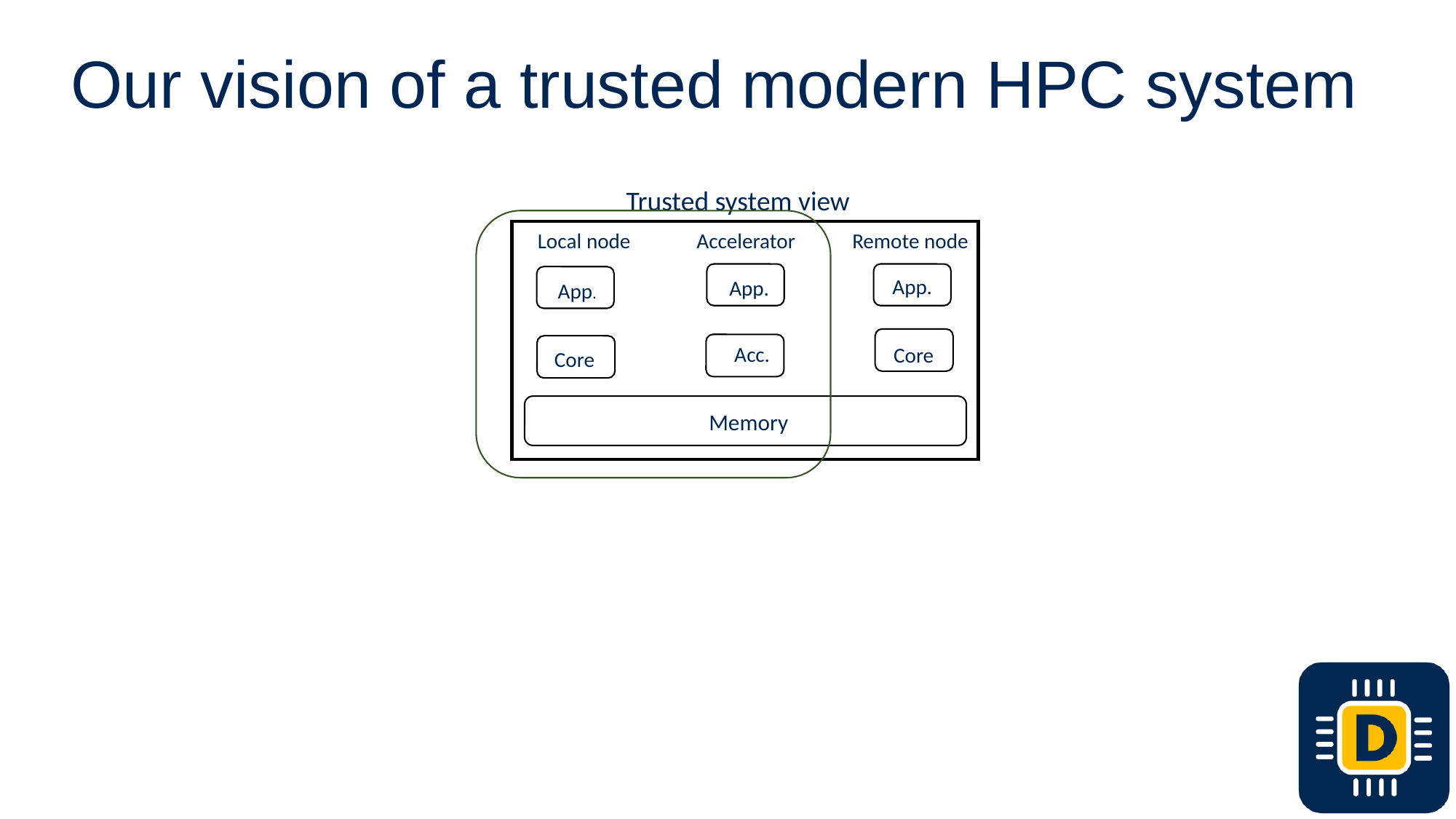

# Our vision of a trusted modern HPC system
Trusted system view

    Local node              Accelerator            Remote node

App.
App.
App.

 Acc.

Core
Core

 Memory